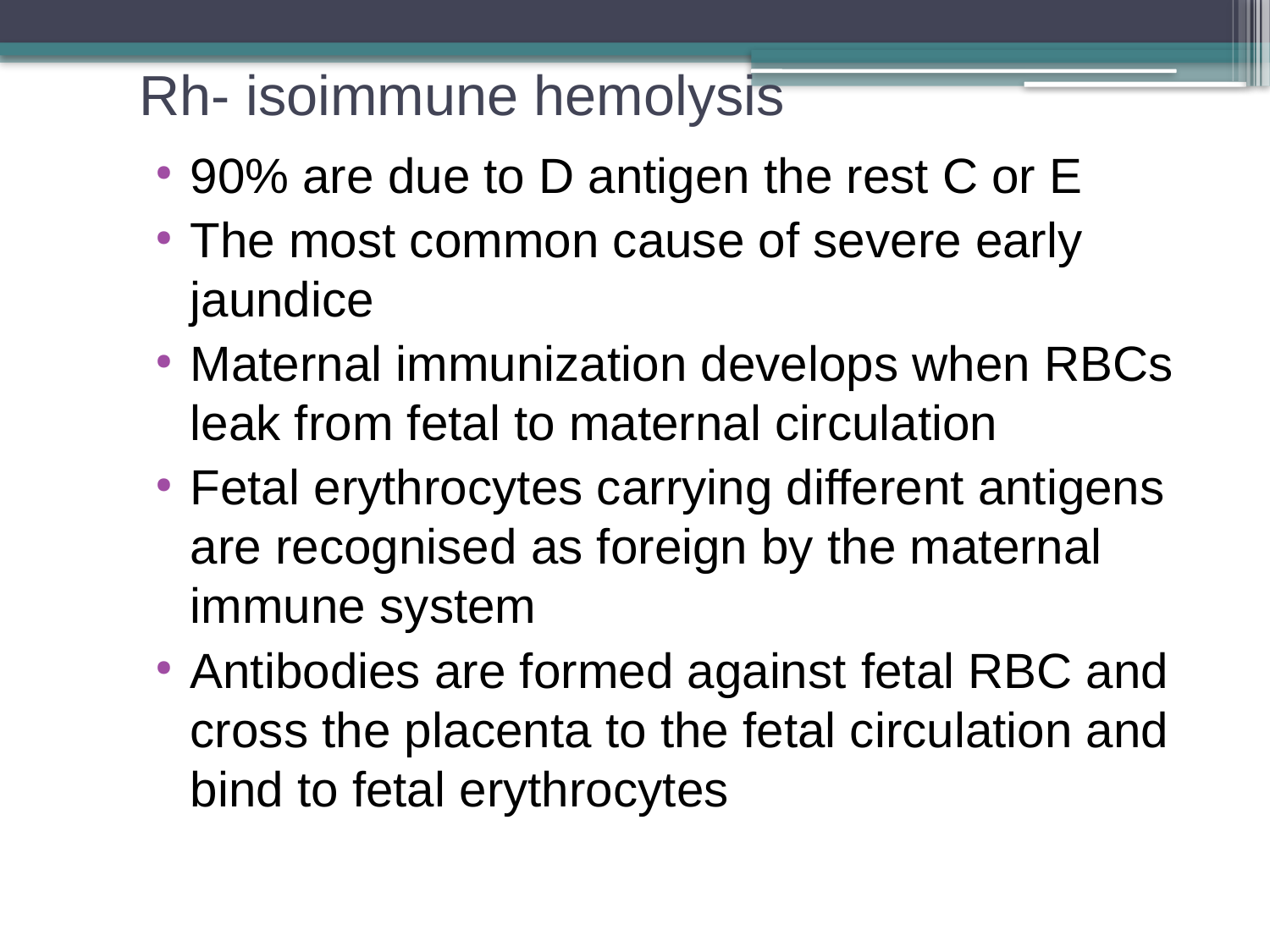

# Rh- isoimmune hemolysis
90% are due to D antigen the rest C or E
The most common cause of severe early jaundice
Maternal immunization develops when RBCs leak from fetal to maternal circulation
Fetal erythrocytes carrying different antigens are recognised as foreign by the maternal immune system
Antibodies are formed against fetal RBC and cross the placenta to the fetal circulation and bind to fetal erythrocytes